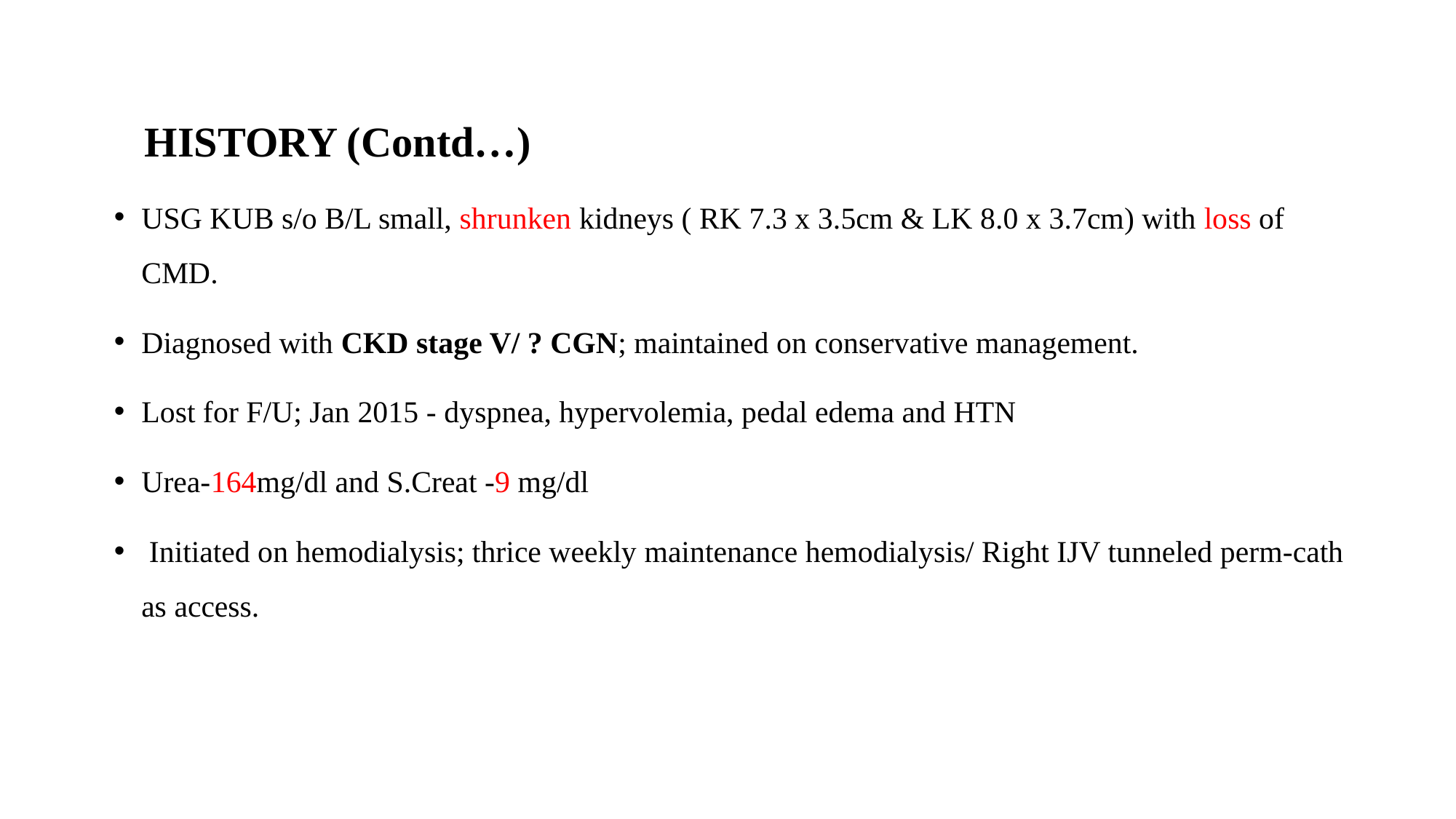

#
    HISTORY (Contd…)
USG KUB s/o B/L small, shrunken kidneys ( RK 7.3 x 3.5cm & LK 8.0 x 3.7cm) with loss of CMD.
Diagnosed with CKD stage V/ ? CGN; maintained on conservative management.
Lost for F/U; Jan 2015 - dyspnea, hypervolemia, pedal edema and HTN
Urea-164mg/dl and S.Creat -9 mg/dl
 Initiated on hemodialysis; thrice weekly maintenance hemodialysis/ Right IJV tunneled perm-cath as access.